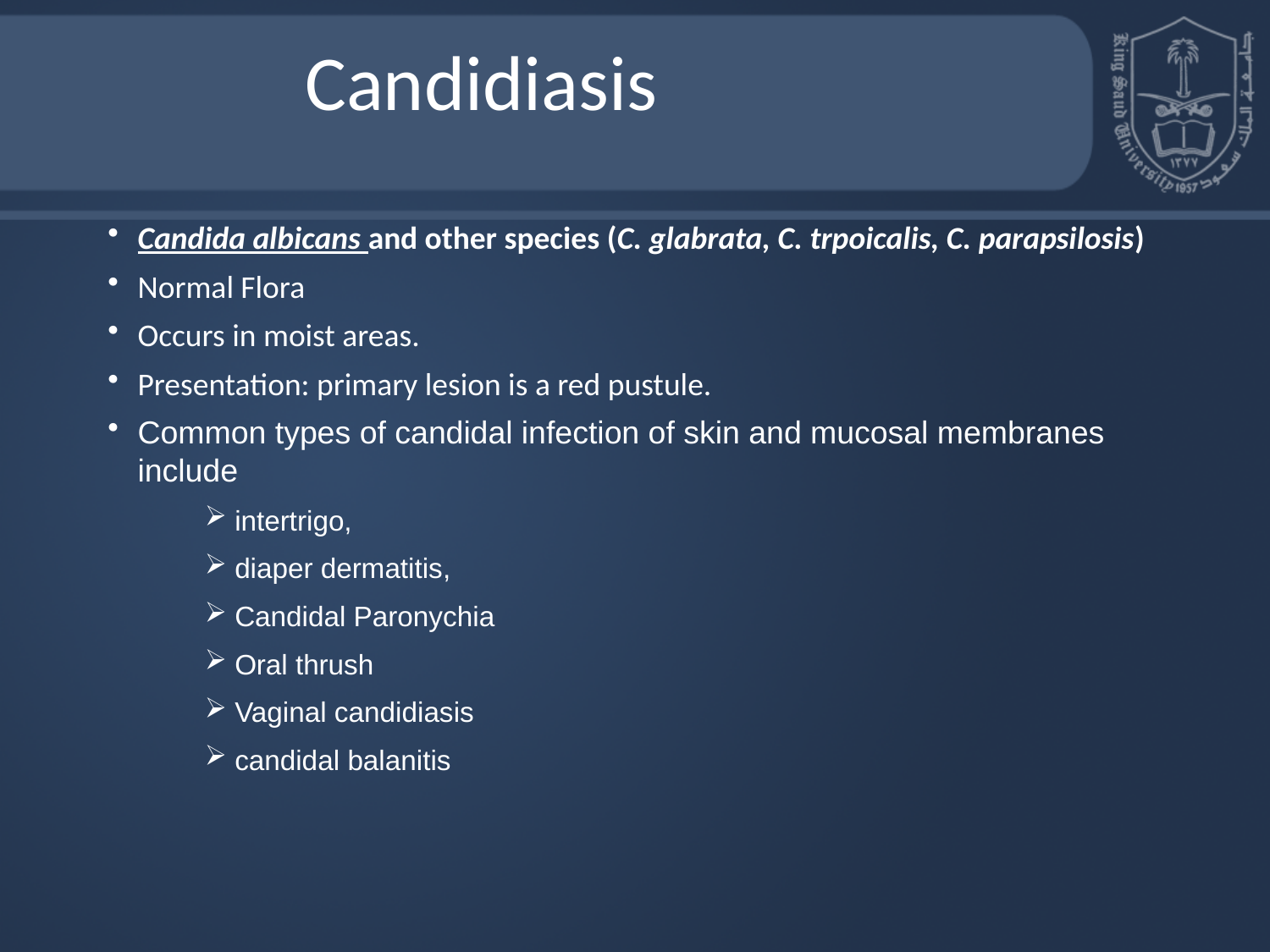

# Candidiasis
Candida albicans and other species (C. glabrata, C. trpoicalis, C. parapsilosis)
Normal Flora
Occurs in moist areas.
Presentation: primary lesion is a red pustule.
Common types of candidal infection of skin and mucosal membranes include
intertrigo,
diaper dermatitis,
Candidal Paronychia
Oral thrush
Vaginal candidiasis
candidal balanitis